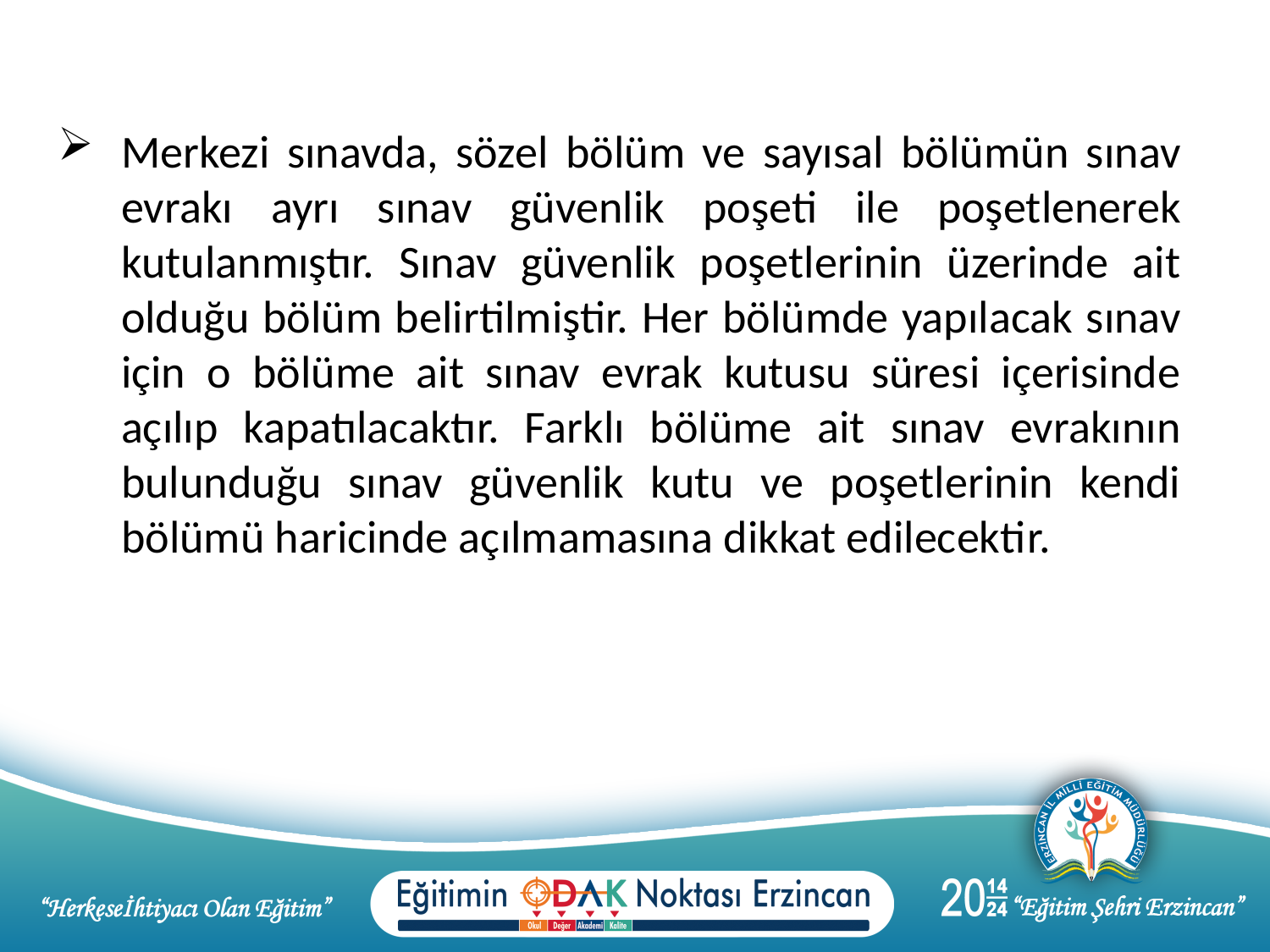

Merkezi sınavda, sözel bölüm ve sayısal bölümün sınav evrakı ayrı sınav güvenlik poşeti ile poşetlenerek kutulanmıştır. Sınav güvenlik poşetlerinin üzerinde ait olduğu bölüm belirtilmiştir. Her bölümde yapılacak sınav için o bölüme ait sınav evrak kutusu süresi içerisinde açılıp kapatılacaktır. Farklı bölüme ait sınav evrakının bulunduğu sınav güvenlik kutu ve poşetlerinin kendi bölümü haricinde açılmamasına dikkat edilecektir.